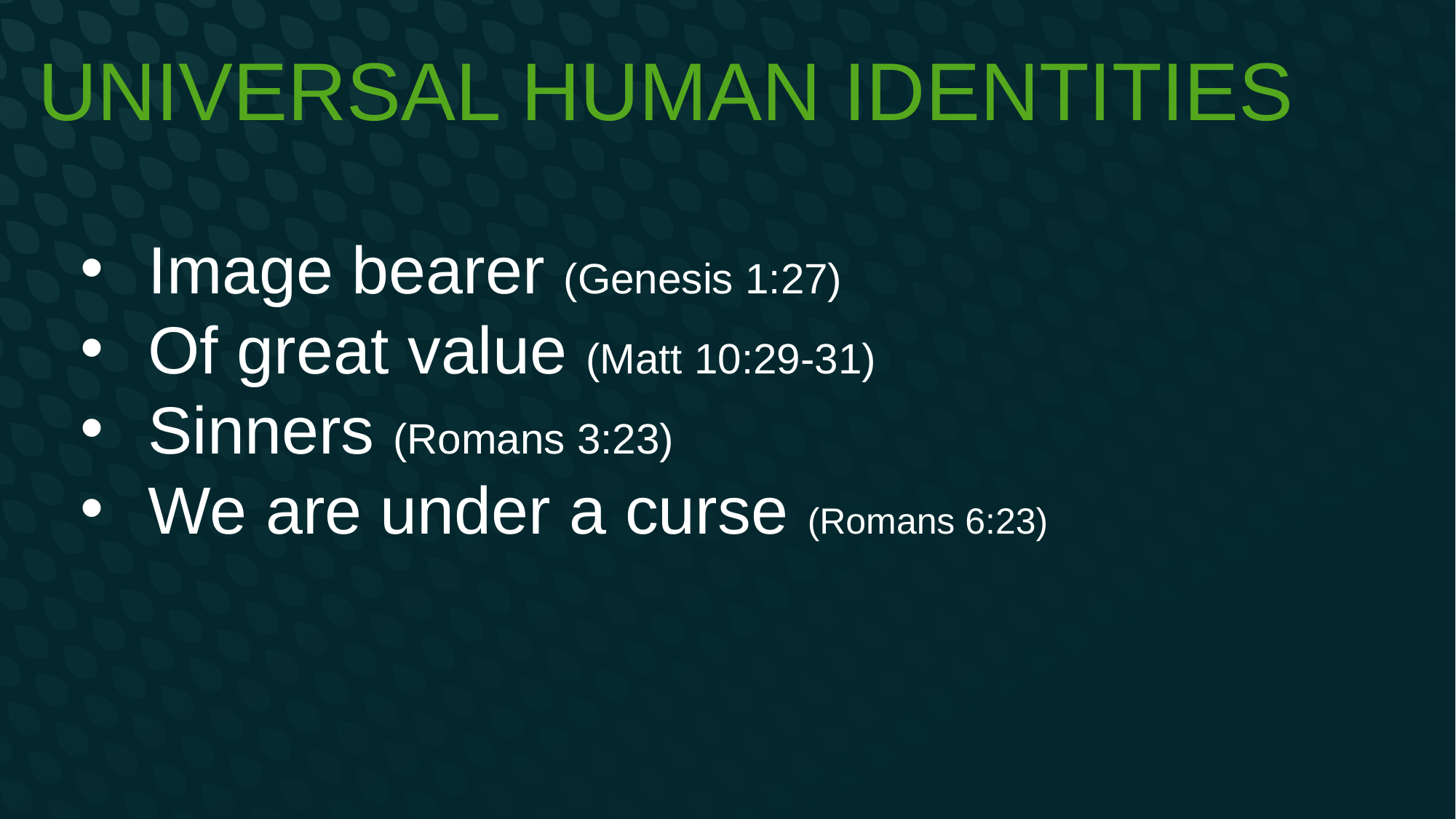

# Universal Human Identities
Image bearer (Genesis 1:27)
Of great value (Matt 10:29-31)
Sinners (Romans 3:23)
We are under a curse (Romans 6:23)